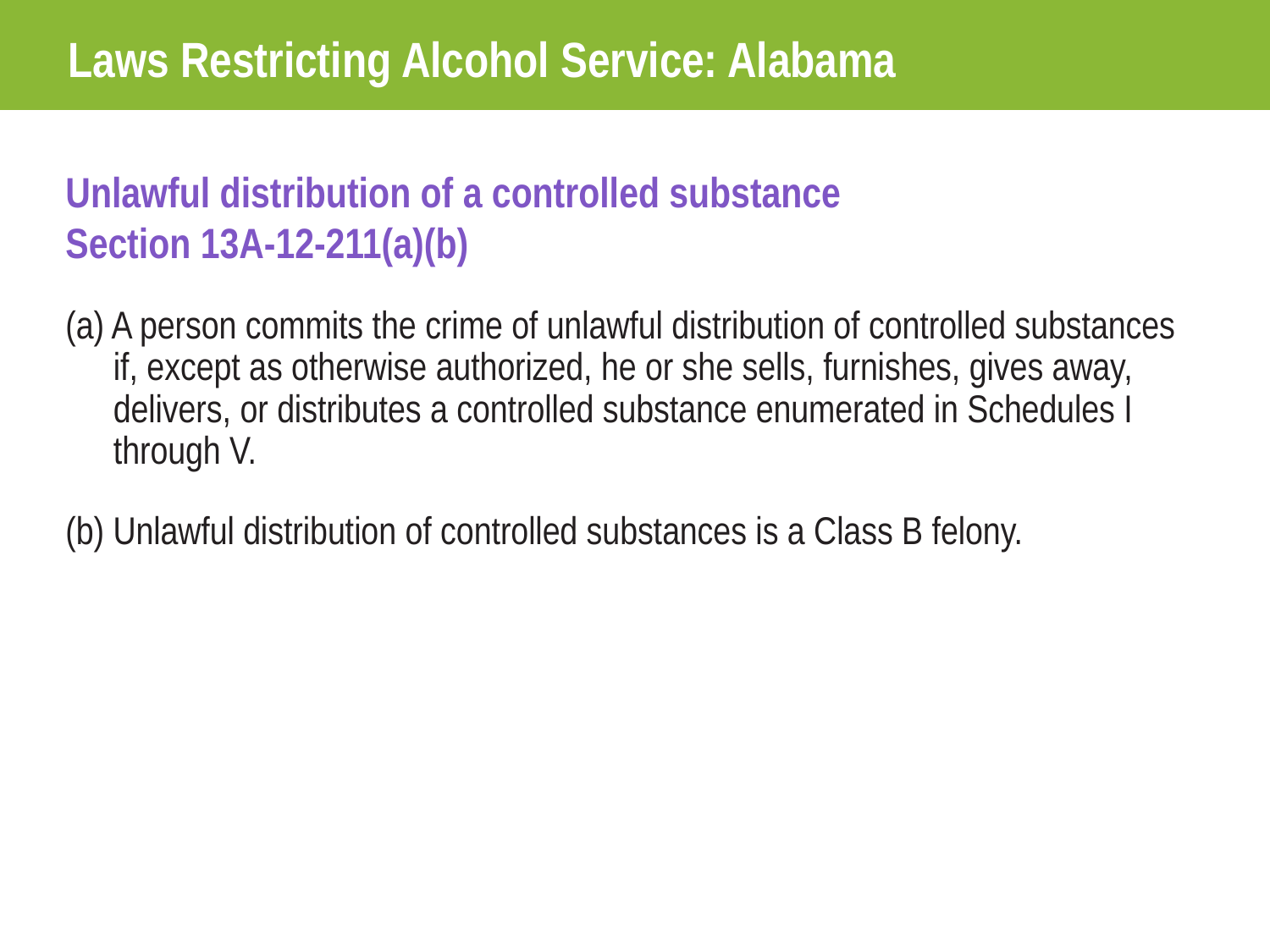

Laws Restricting Alcohol Service: Alabama
Unlawful distribution of a controlled substance
Section 13A-12-211(a)(b)
(a) A person commits the crime of unlawful distribution of controlled substances if, except as otherwise authorized, he or she sells, furnishes, gives away, delivers, or distributes a controlled substance enumerated in Schedules I through V.
(b) Unlawful distribution of controlled substances is a Class B felony.